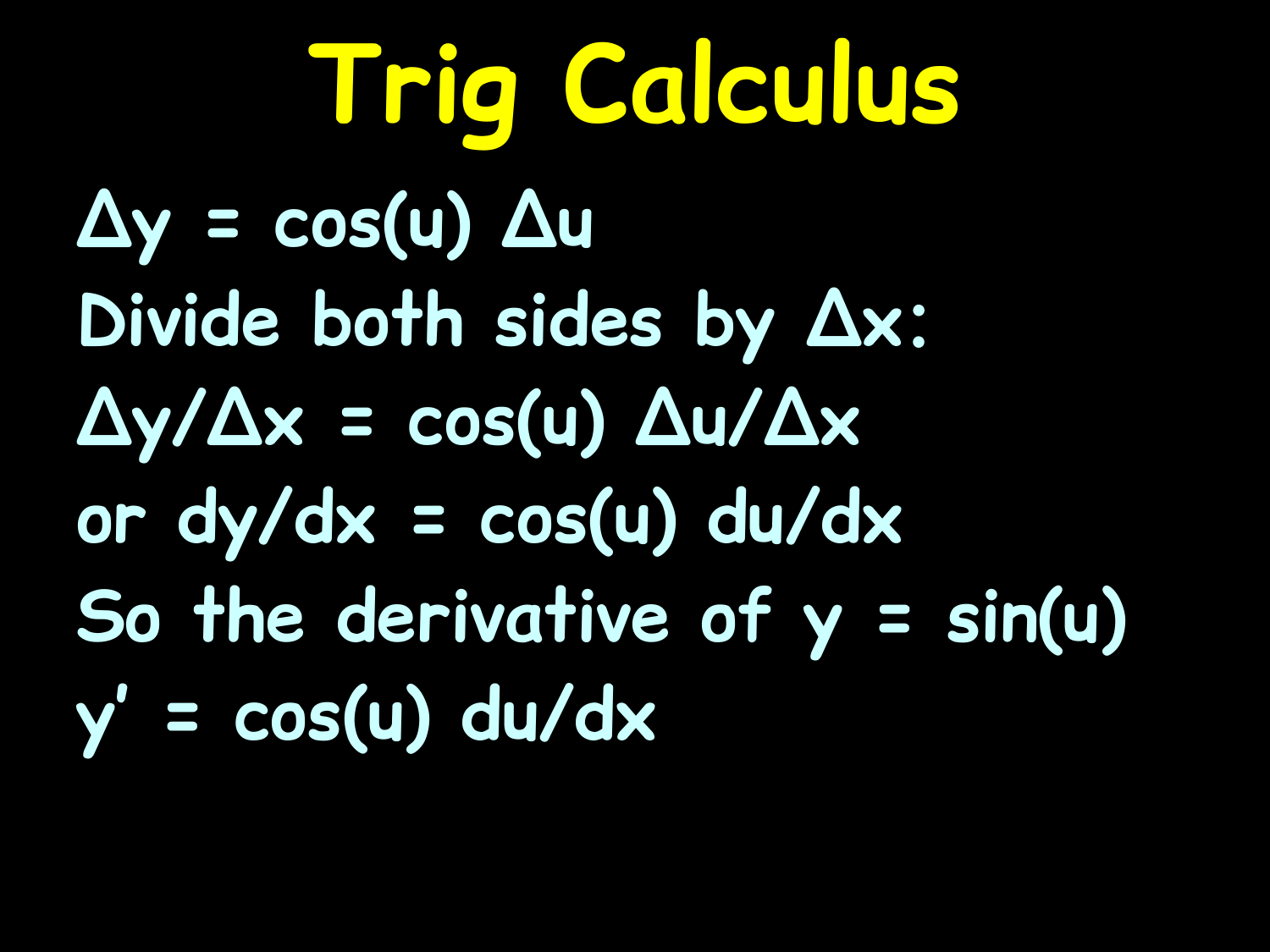

# Trig Calculus
Δy = cos(u) Δu
Divide both sides by Δx:
Δy/Δx = cos(u) Δu/Δx
or dy/dx = cos(u) du/dx
So the derivative of y = sin(u)
y’ = cos(u) du/dx